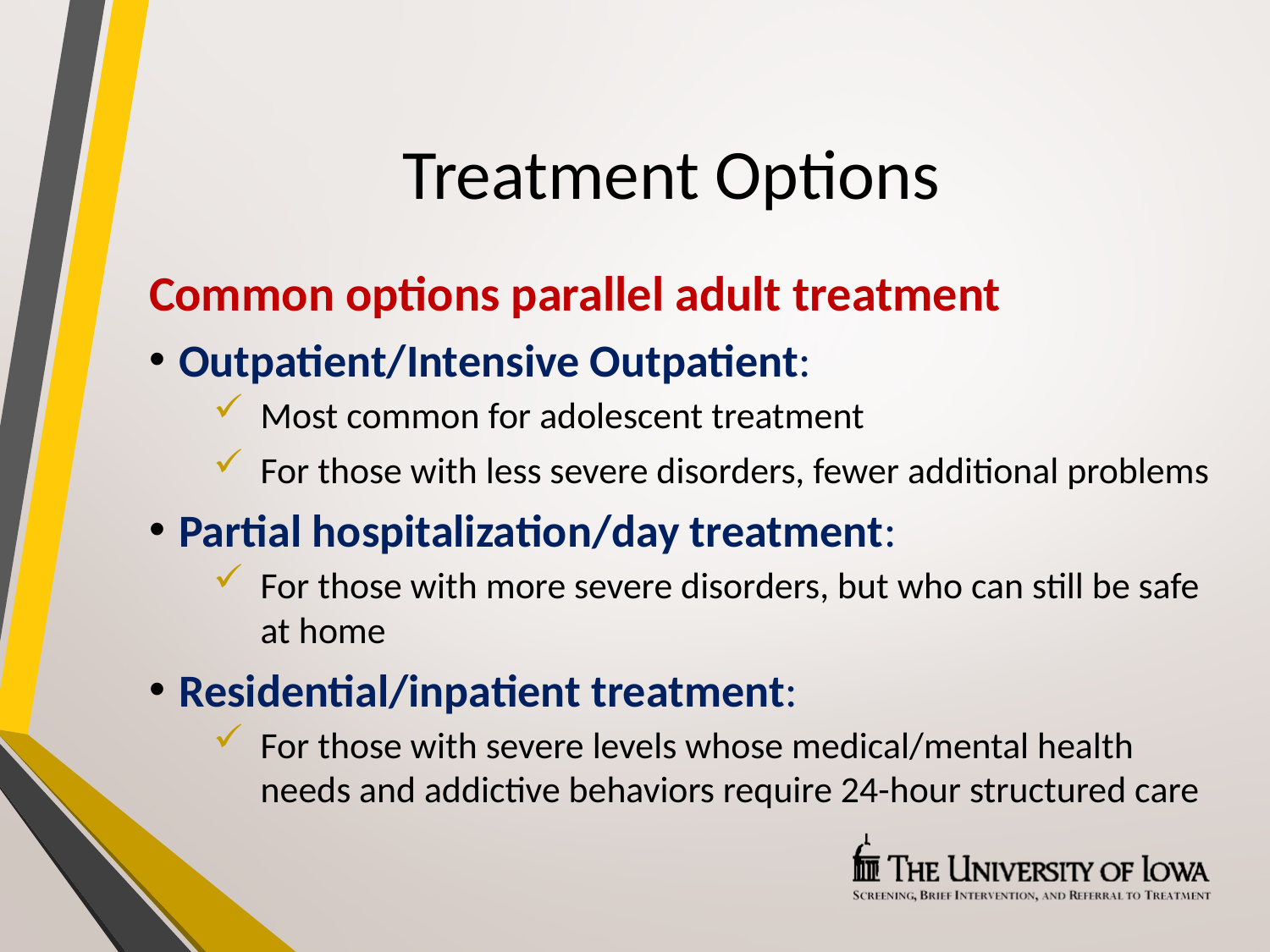

# Treatment Options
Common options parallel adult treatment
Outpatient/Intensive Outpatient:
Most common for adolescent treatment
For those with less severe disorders, fewer additional problems
Partial hospitalization/day treatment:
For those with more severe disorders, but who can still be safe at home
Residential/inpatient treatment:
For those with severe levels whose medical/mental health needs and addictive behaviors require 24-hour structured care